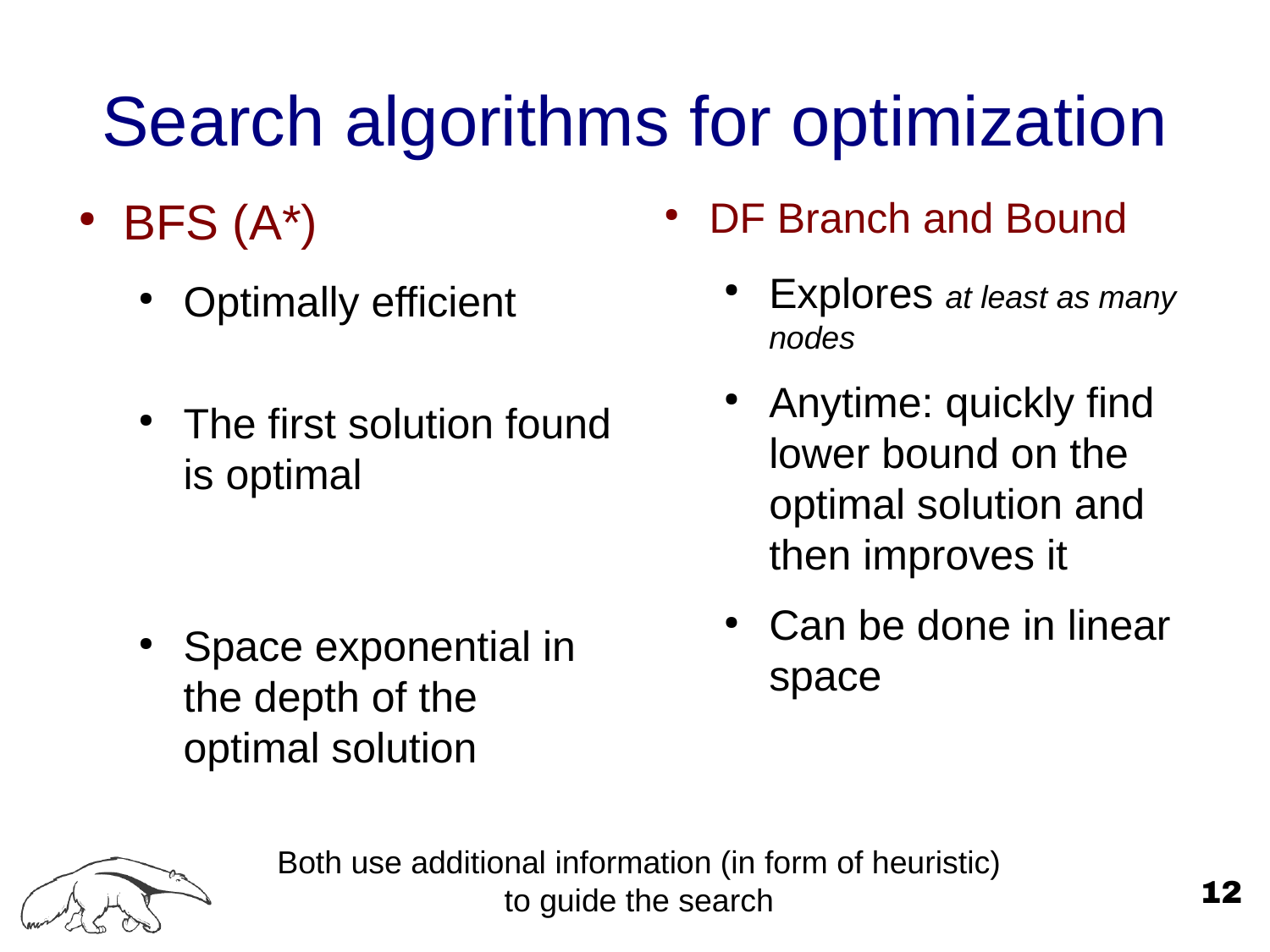

Search algorithms for optimization
BFS (A*)
Optimally efficient
The first solution found is optimal
Space exponential in the depth of the optimal solution
DF Branch and Bound
Explores at least as many nodes
Anytime: quickly find lower bound on the optimal solution and then improves it
Can be done in linear space
Both use additional information (in form of heuristic)
to guide the search
12